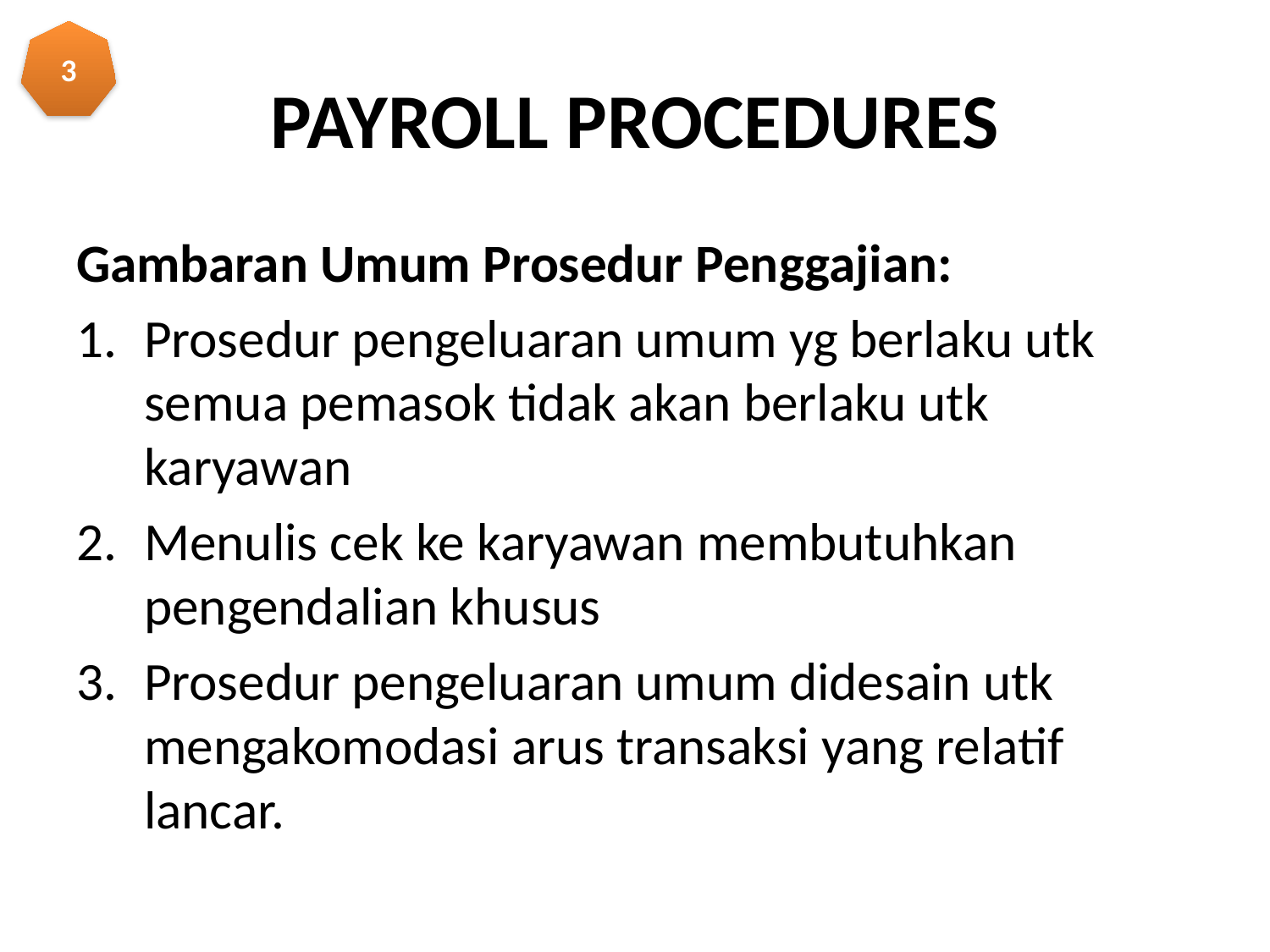

3
# PAYROLL PROCEDURES
Gambaran Umum Prosedur Penggajian:
Prosedur pengeluaran umum yg berlaku utk semua pemasok tidak akan berlaku utk karyawan
Menulis cek ke karyawan membutuhkan pengendalian khusus
Prosedur pengeluaran umum didesain utk mengakomodasi arus transaksi yang relatif lancar.